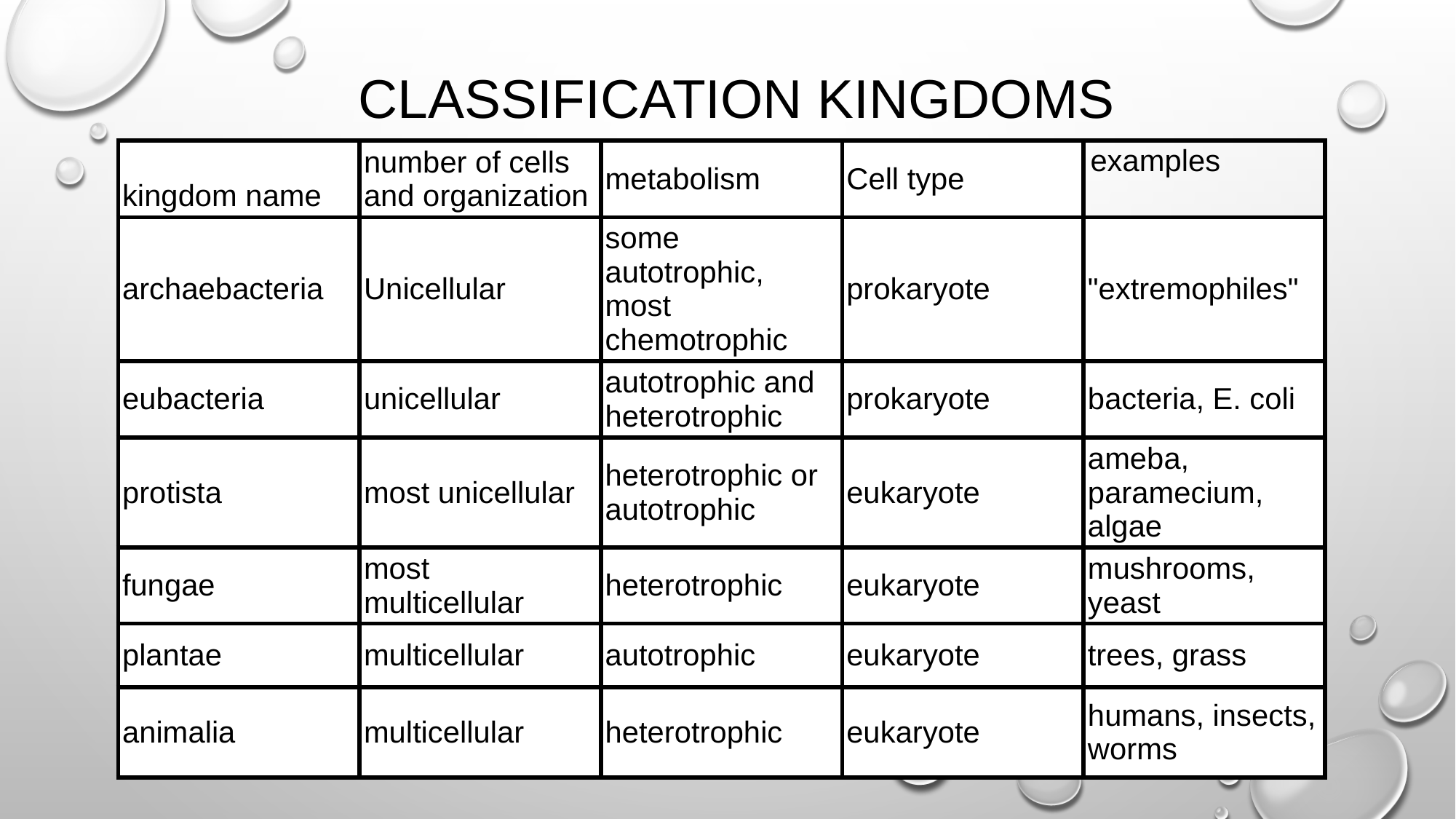

# Classification Kingdoms
| kingdom name | number of cells and organization | metabolism | Cell type | examples |
| --- | --- | --- | --- | --- |
| archaebacteria | Unicellular | some autotrophic, most chemotrophic | prokaryote | "extremophiles" |
| eubacteria | unicellular | autotrophic and heterotrophic | prokaryote | bacteria, E. coli |
| protista | most unicellular | heterotrophic or autotrophic | eukaryote | ameba, paramecium, algae |
| fungae | most multicellular | heterotrophic | eukaryote | mushrooms, yeast |
| plantae | multicellular | autotrophic | eukaryote | trees, grass |
| animalia | multicellular | heterotrophic | eukaryote | humans, insects, worms |